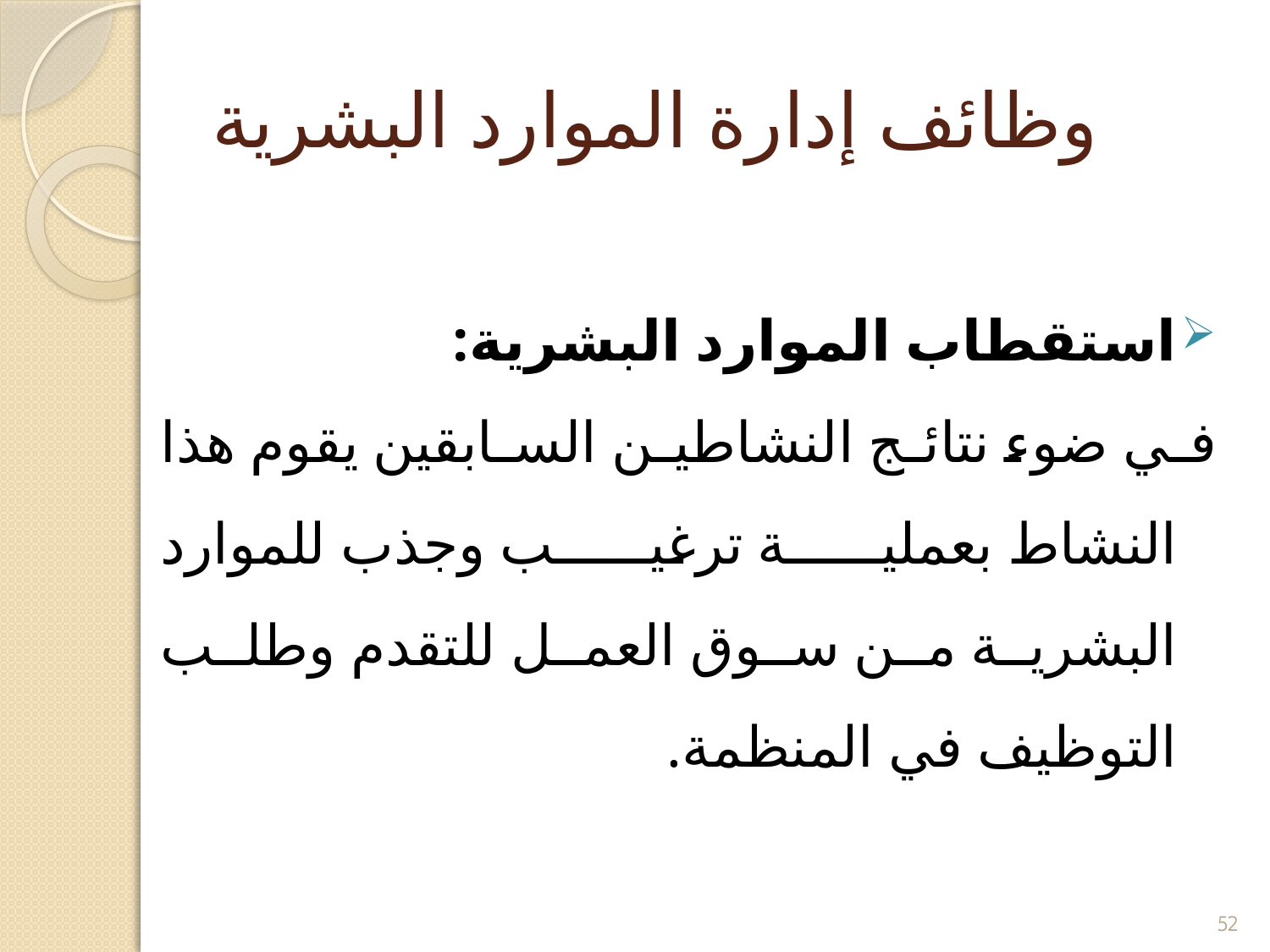

# وظائف إدارة الموارد البشرية
استقطاب الموارد البشرية:
	في ضوء نتائج النشاطين السابقين يقوم هذا النشاط بعملية ترغيب وجذب للموارد البشرية من سوق العمل للتقدم وطلب التوظيف في المنظمة.

52